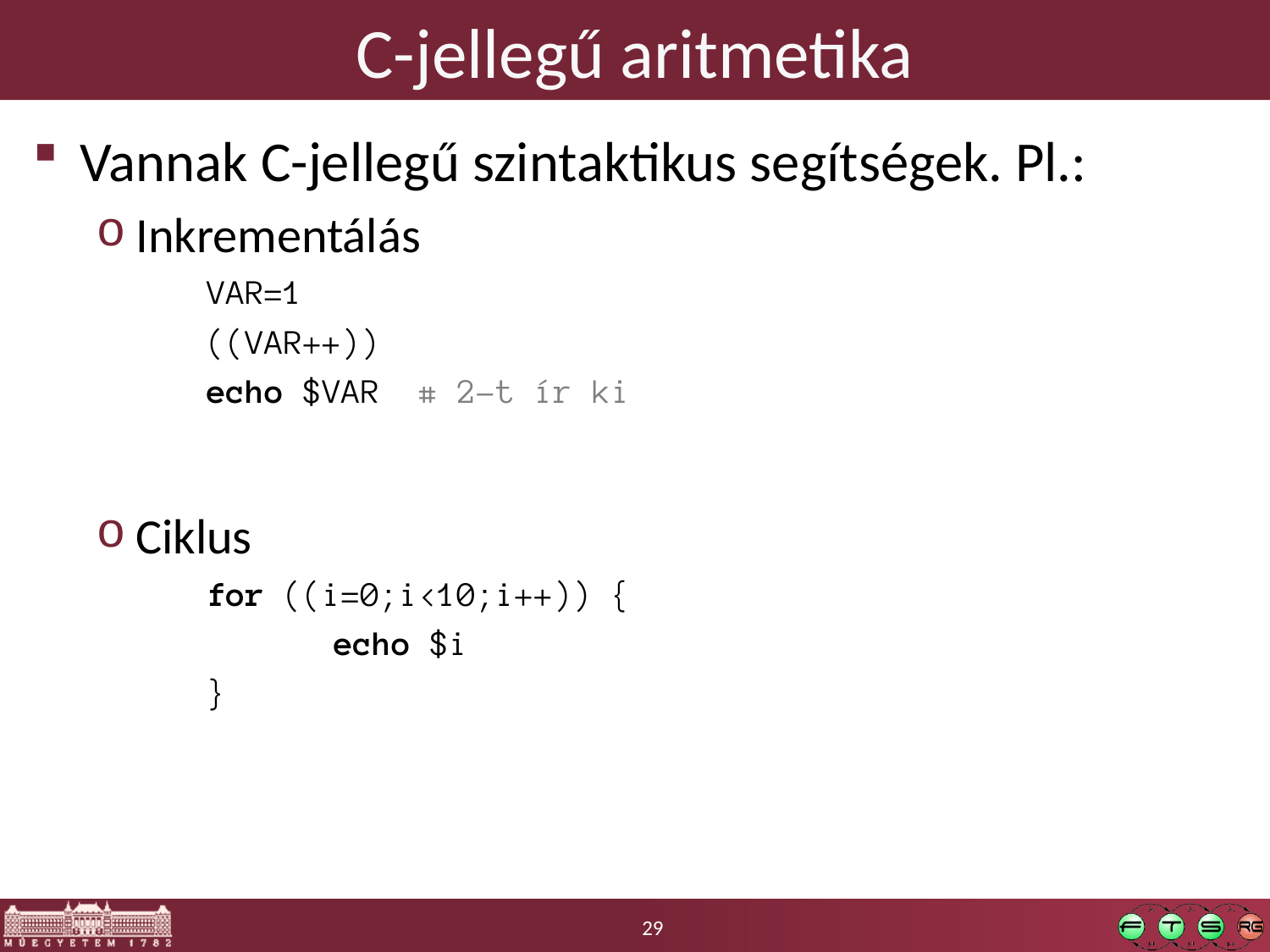

# C-jellegű aritmetika
Vannak C-jellegű szintaktikus segítségek. Pl.:
Inkrementálás
		VAR=1
		((VAR++))
		echo $VAR  # 2-t ír ki

Ciklus
		for ((i=0;i<10;i++)) {
			echo $i
		}

29